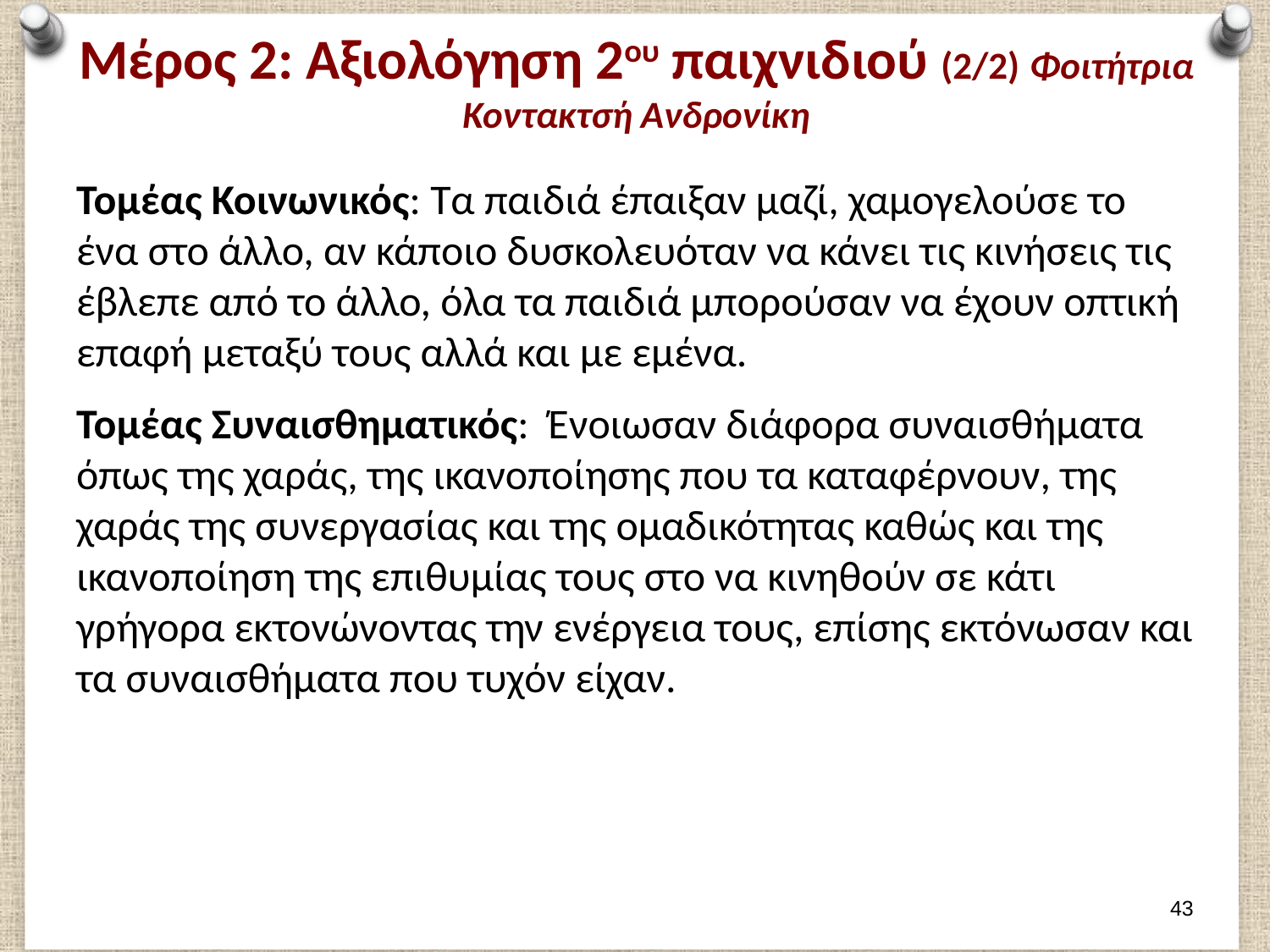

# Μέρος 2: Αξιολόγηση 2ου παιχνιδιού (2/2) Φοιτήτρια Κοντακτσή Ανδρονίκη
Τομέας Κοινωνικός: Τα παιδιά έπαιξαν μαζί, χαμογελούσε το ένα στο άλλο, αν κάποιο δυσκολευόταν να κάνει τις κινήσεις τις έβλεπε από το άλλο, όλα τα παιδιά μπορούσαν να έχουν οπτική επαφή μεταξύ τους αλλά και με εμένα.
Τομέας Συναισθηματικός:  Ένοιωσαν διάφορα συναισθήματα όπως της χαράς, της ικανοποίησης που τα καταφέρνουν, της χαράς της συνεργασίας και της ομαδικότητας καθώς και της ικανοποίηση της επιθυμίας τους στο να κινηθούν σε κάτι γρήγορα εκτονώνοντας την ενέργεια τους, επίσης εκτόνωσαν και τα συναισθήματα που τυχόν είχαν.
43